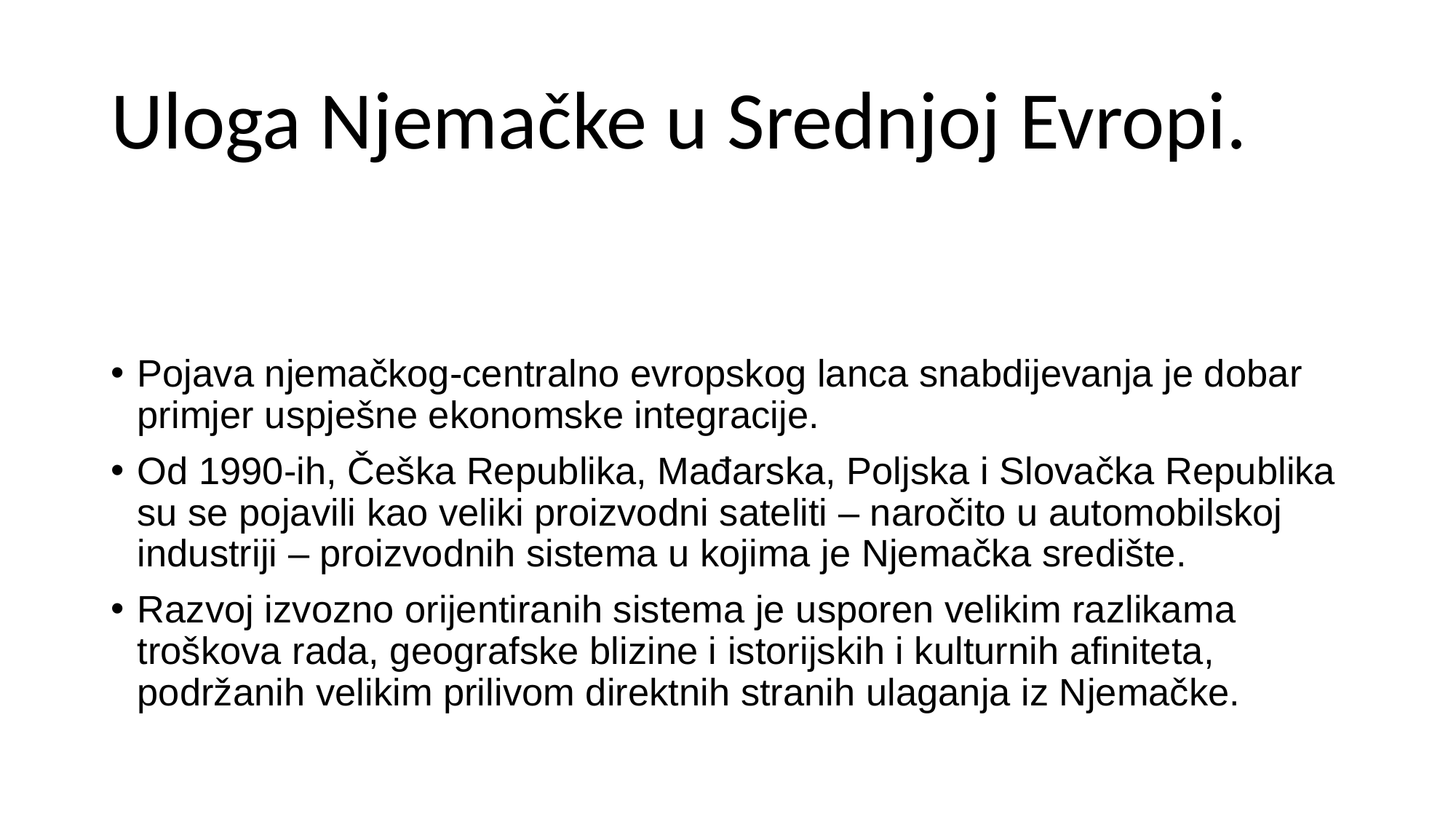

# Uloga Njemačke u Srednjoj Evropi.
Pojava njemačkog-centralno evropskog lanca snabdijevanja je dobar primjer uspješne ekonomske integracije.
Od 1990-ih, Češka Republika, Mađarska, Poljska i Slovačka Republika su se pojavili kao veliki proizvodni sateliti – naročito u automobilskoj industriji – proizvodnih sistema u kojima je Njemačka središte.
Razvoj izvozno orijentiranih sistema je usporen velikim razlikama troškova rada, geografske blizine i istorijskih i kulturnih afiniteta, podržanih velikim prilivom direktnih stranih ulaganja iz Njemačke.